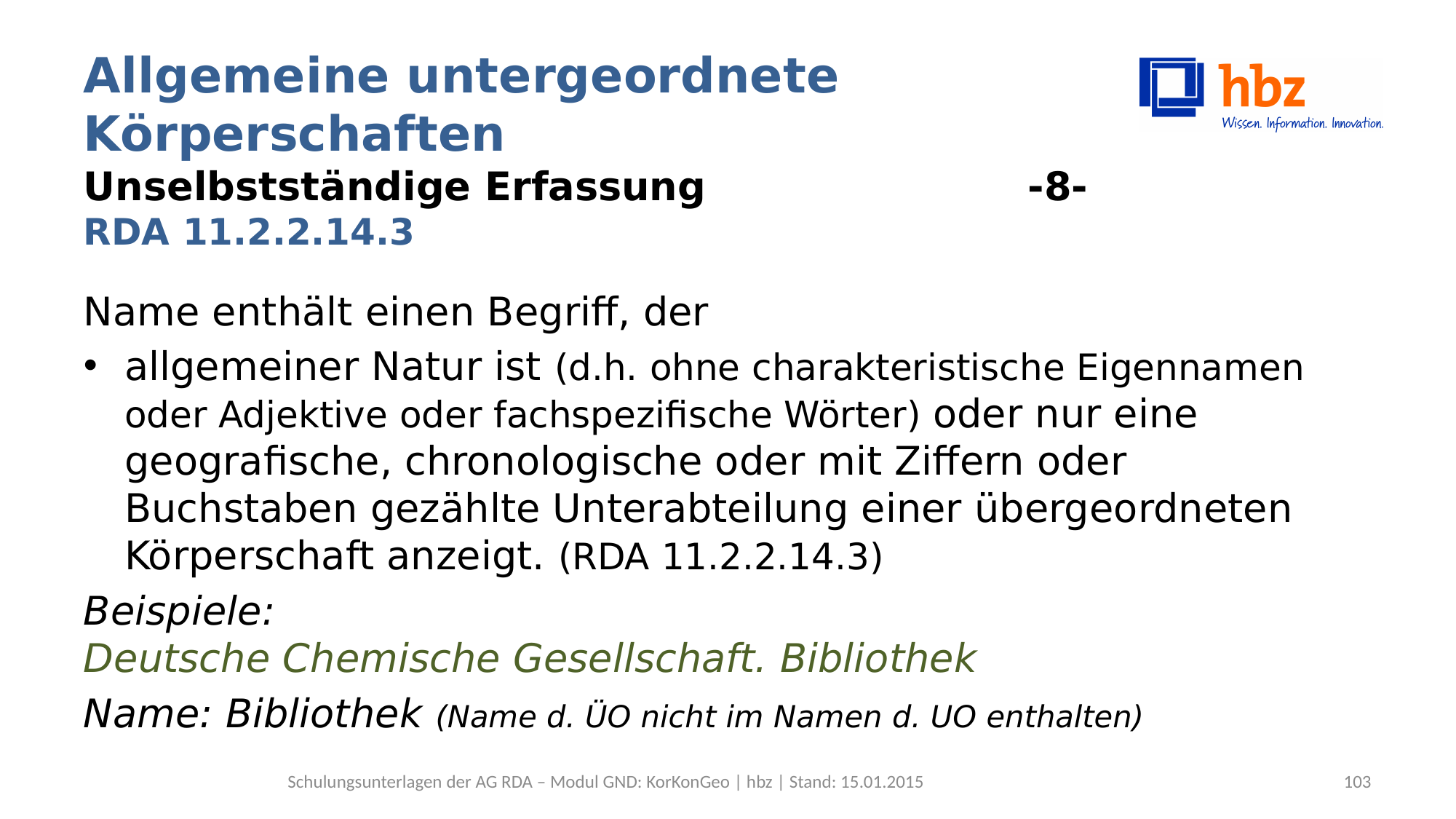

# Allgemeine untergeordnete Körperschaften Unselbstständige Erfassung 	                     -8- RDA 11.2.2.14.3
Name enthält einen Begriff, der
allgemeiner Natur ist (d.h. ohne charakteristische Eigennamen oder Adjektive oder fachspezifische Wörter) oder nur eine geografische, chronologische oder mit Ziffern oder Buchstaben gezählte Unterabteilung einer übergeordneten Körperschaft anzeigt. (RDA 11.2.2.14.3)
Beispiele:
Deutsche Chemische Gesellschaft. Bibliothek
Name: Bibliothek (Name d. ÜO nicht im Namen d. UO enthalten)

Schulungsunterlagen der AG RDA – Modul GND: KorKonGeo | hbz | Stand: 15.01.2015
103